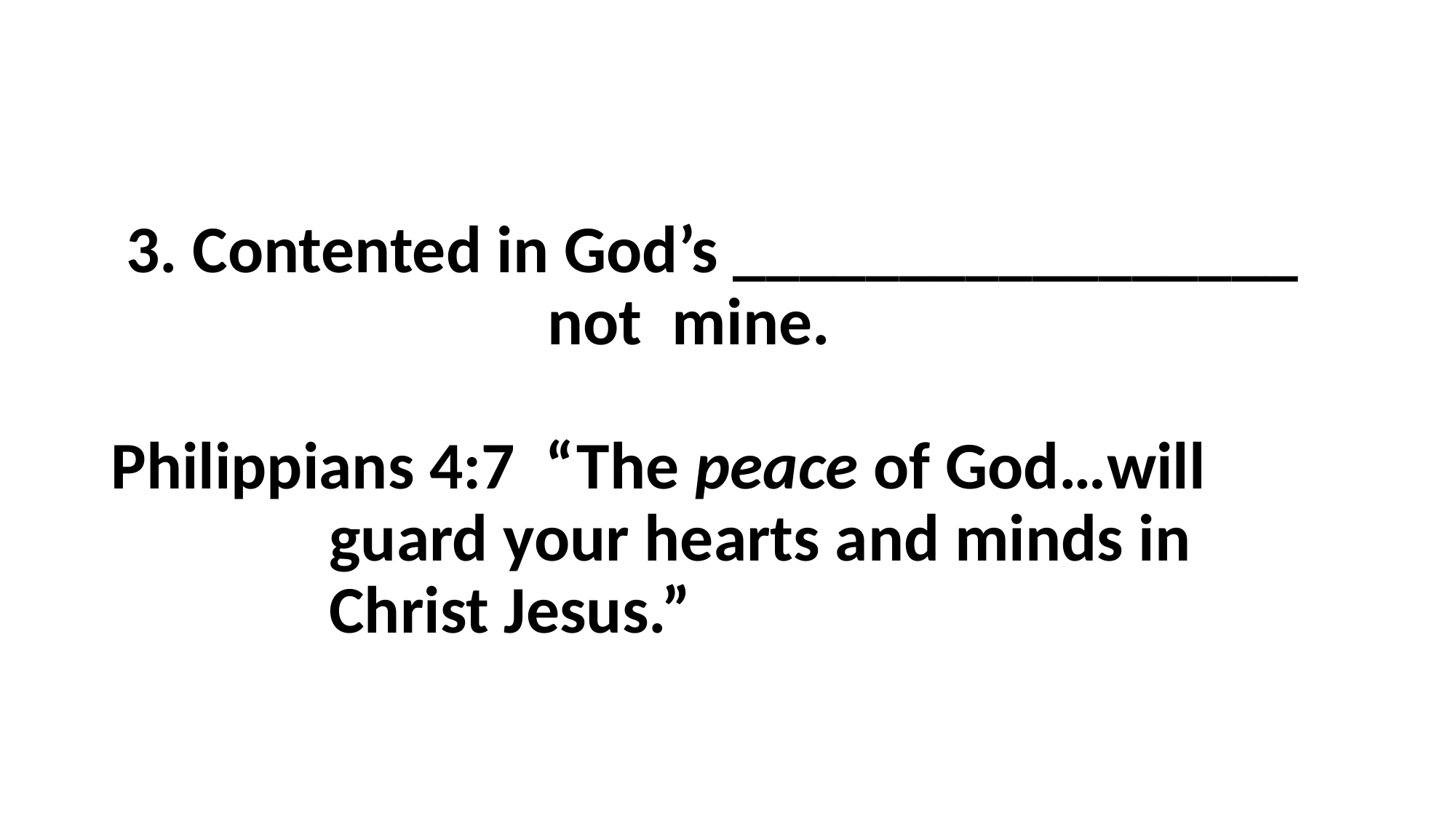

# 3. Contented in God’s _________________ not  mine. Philippians 4:7  “The peace of God…will 			guard your hearts and minds in 			Christ Jesus.”